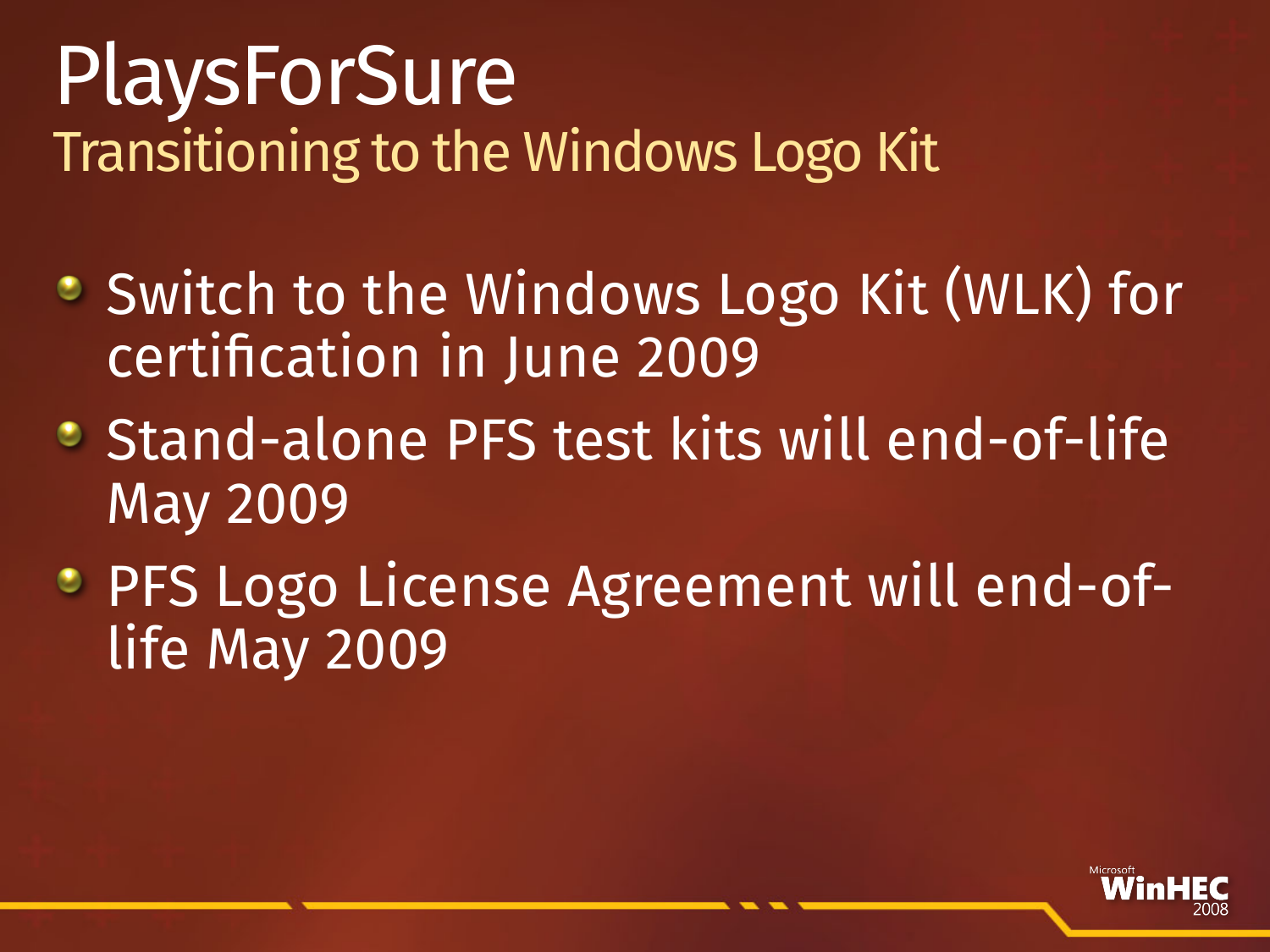

# PlaysForSure Transitioning to the Windows Logo Kit
Switch to the Windows Logo Kit (WLK) for certification in June 2009
Stand-alone PFS test kits will end-of-life May 2009
PFS Logo License Agreement will end-of-life May 2009